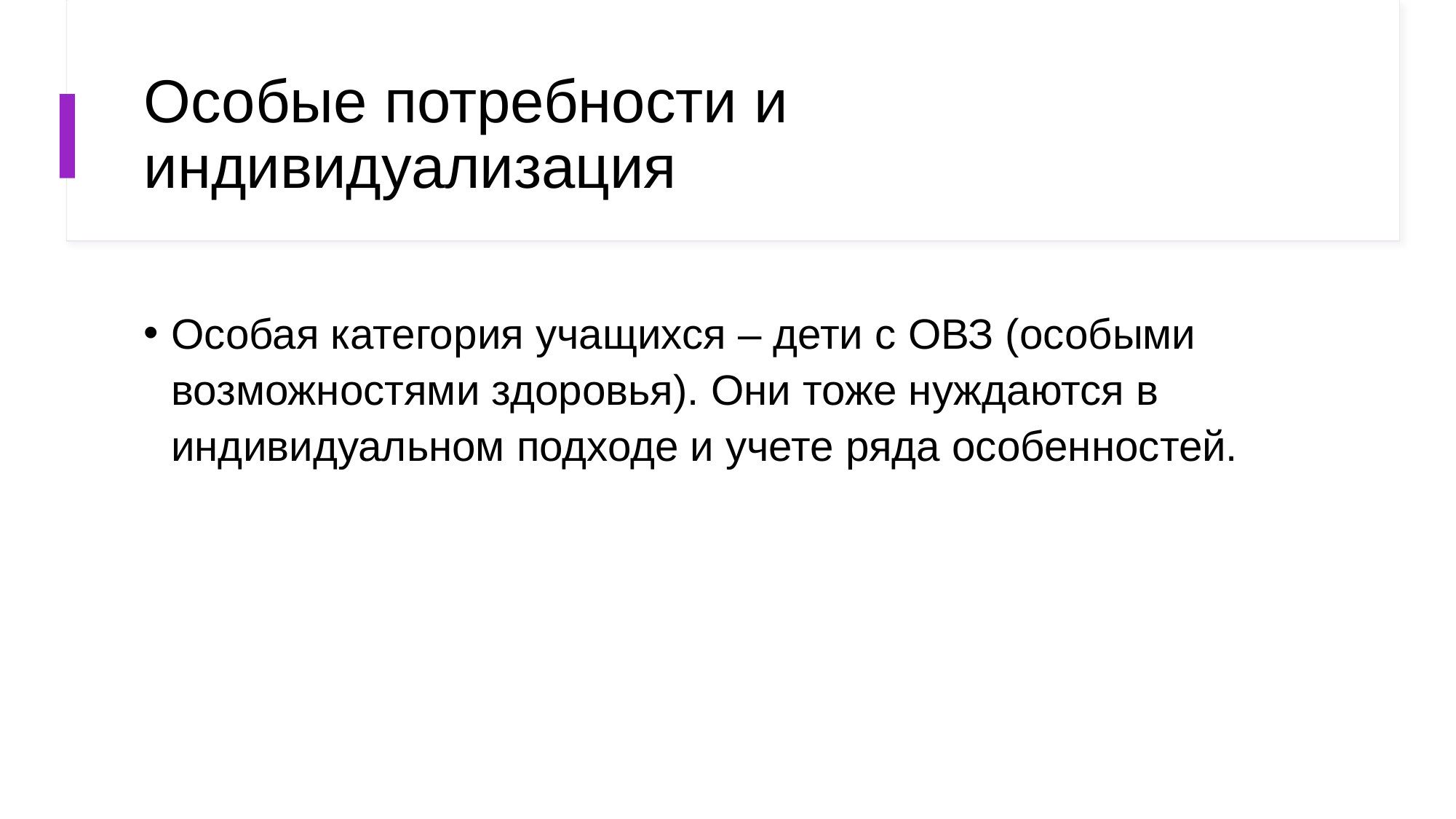

# Особые потребности и индивидуализация
Особая категория учащихся – дети с ОВЗ (особыми возможностями здоровья). Они тоже нуждаются в индивидуальном подходе и учете ряда особенностей.